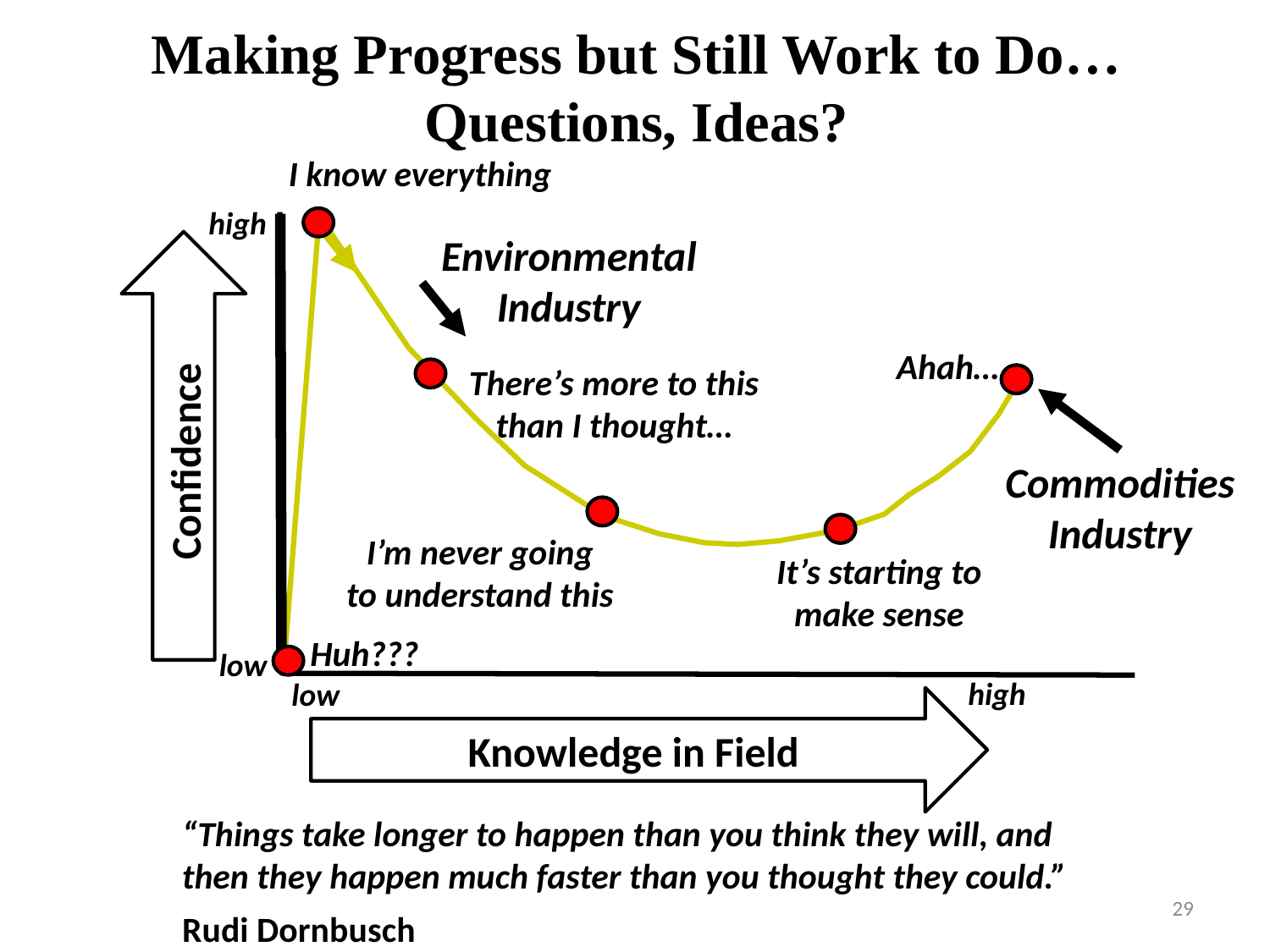

Making Progress but Still Work to Do…
Questions, Ideas?
I know everything
high

Ahah…
There’s more to this
than I thought…

Confidence

I’m never going
to understand this
It’s starting to
make sense
Huh???
low

high
low
Knowledge in Field
Environmental
Industry
Commodities
Industry
“Things take longer to happen than you think they will, and then they happen much faster than you thought they could.”
Rudi Dornbusch
29